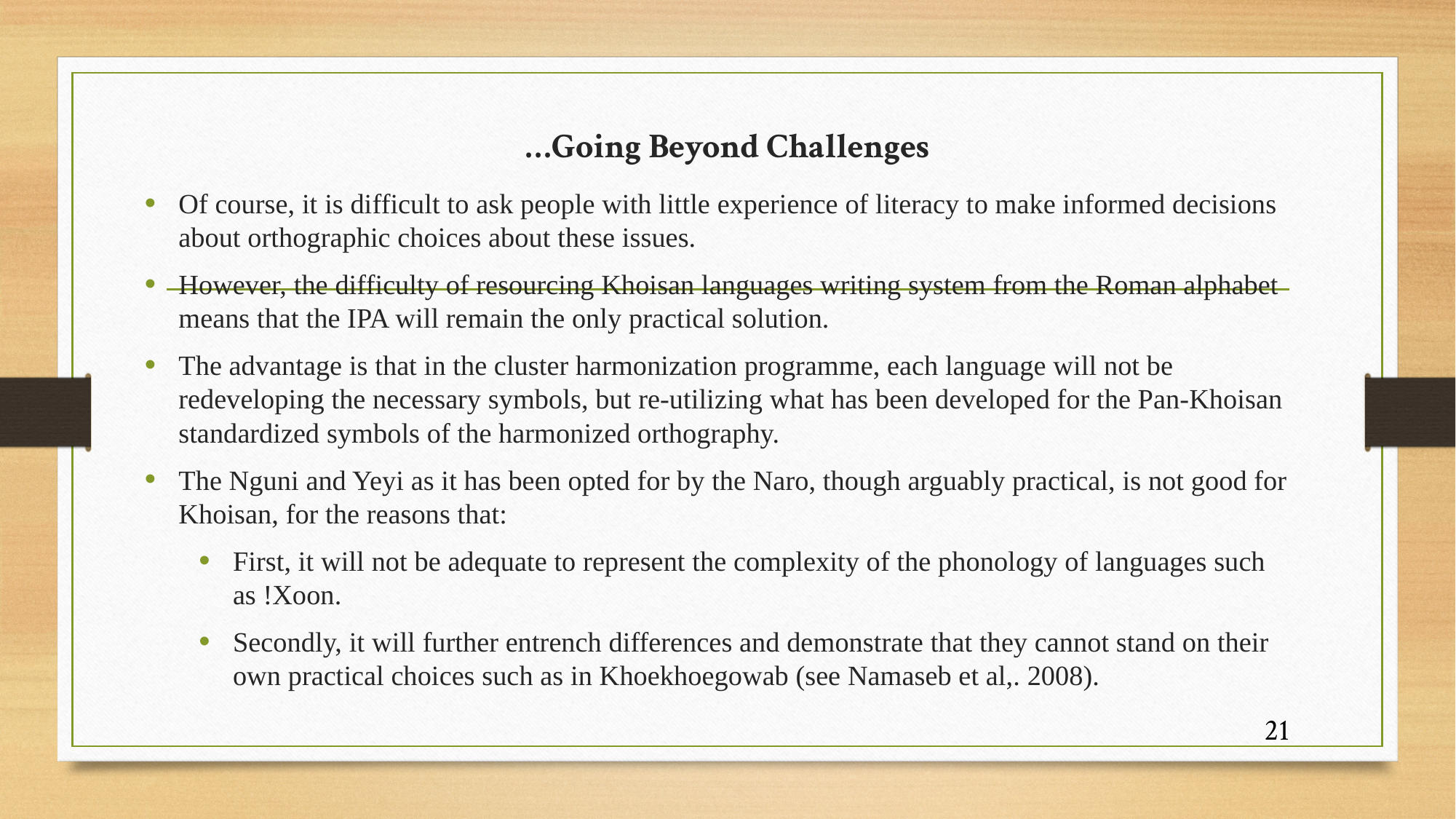

# …Going Beyond Challenges
Of course, it is difficult to ask people with little experience of literacy to make informed decisions about orthographic choices about these issues.
However, the difficulty of resourcing Khoisan languages writing system from the Roman alphabet means that the IPA will remain the only practical solution.
The advantage is that in the cluster harmonization programme, each language will not be redeveloping the necessary symbols, but re-utilizing what has been developed for the Pan-Khoisan standardized symbols of the harmonized orthography.
The Nguni and Yeyi as it has been opted for by the Naro, though arguably practical, is not good for Khoisan, for the reasons that:
First, it will not be adequate to represent the complexity of the phonology of languages such as !Xoon.
Secondly, it will further entrench differences and demonstrate that they cannot stand on their own practical choices such as in Khoekhoegowab (see Namaseb et al,. 2008).

21